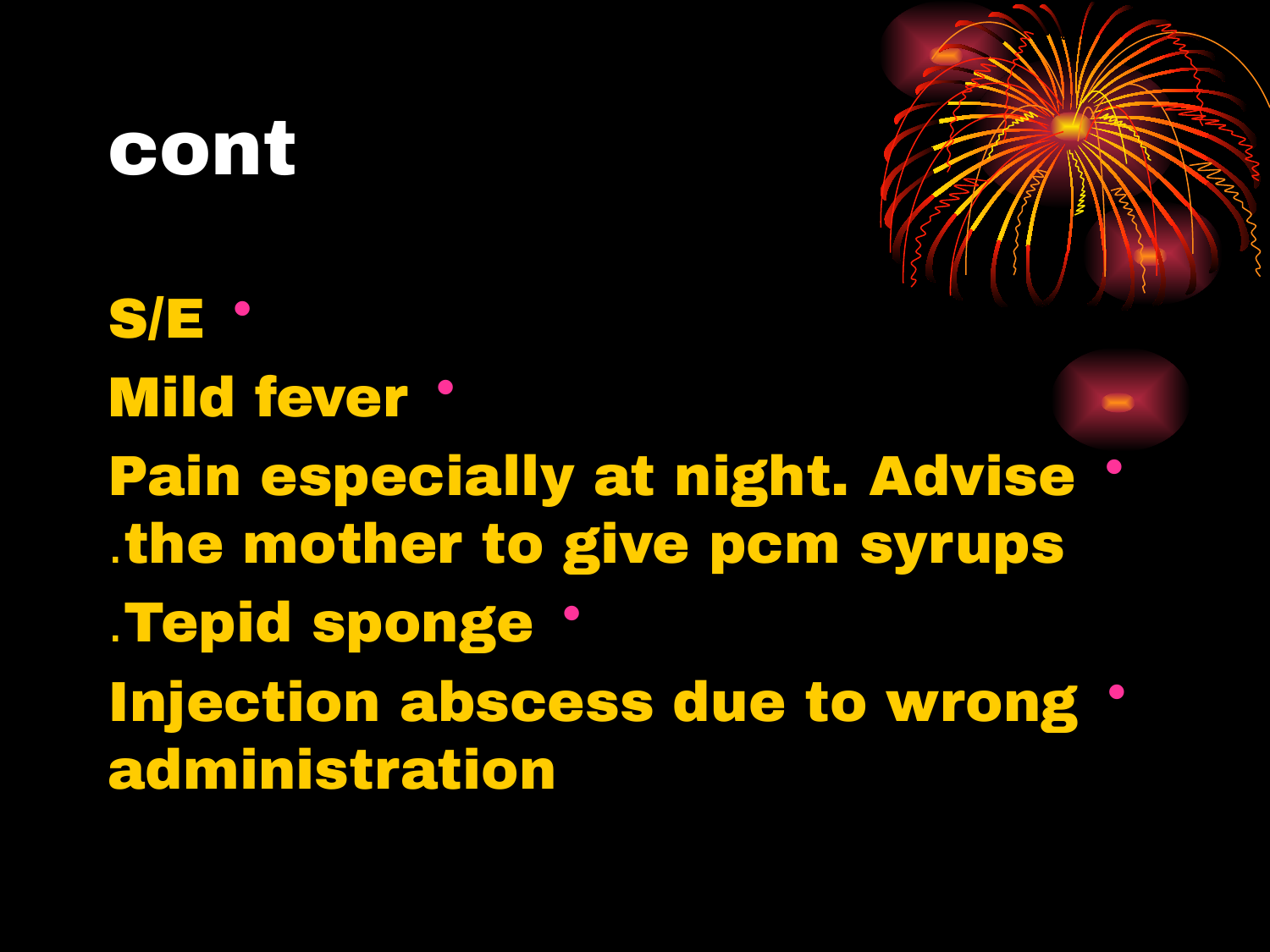

# cont
S/E
Mild fever
Pain especially at night. Advise the mother to give pcm syrups.
Tepid sponge.
Injection abscess due to wrong administration